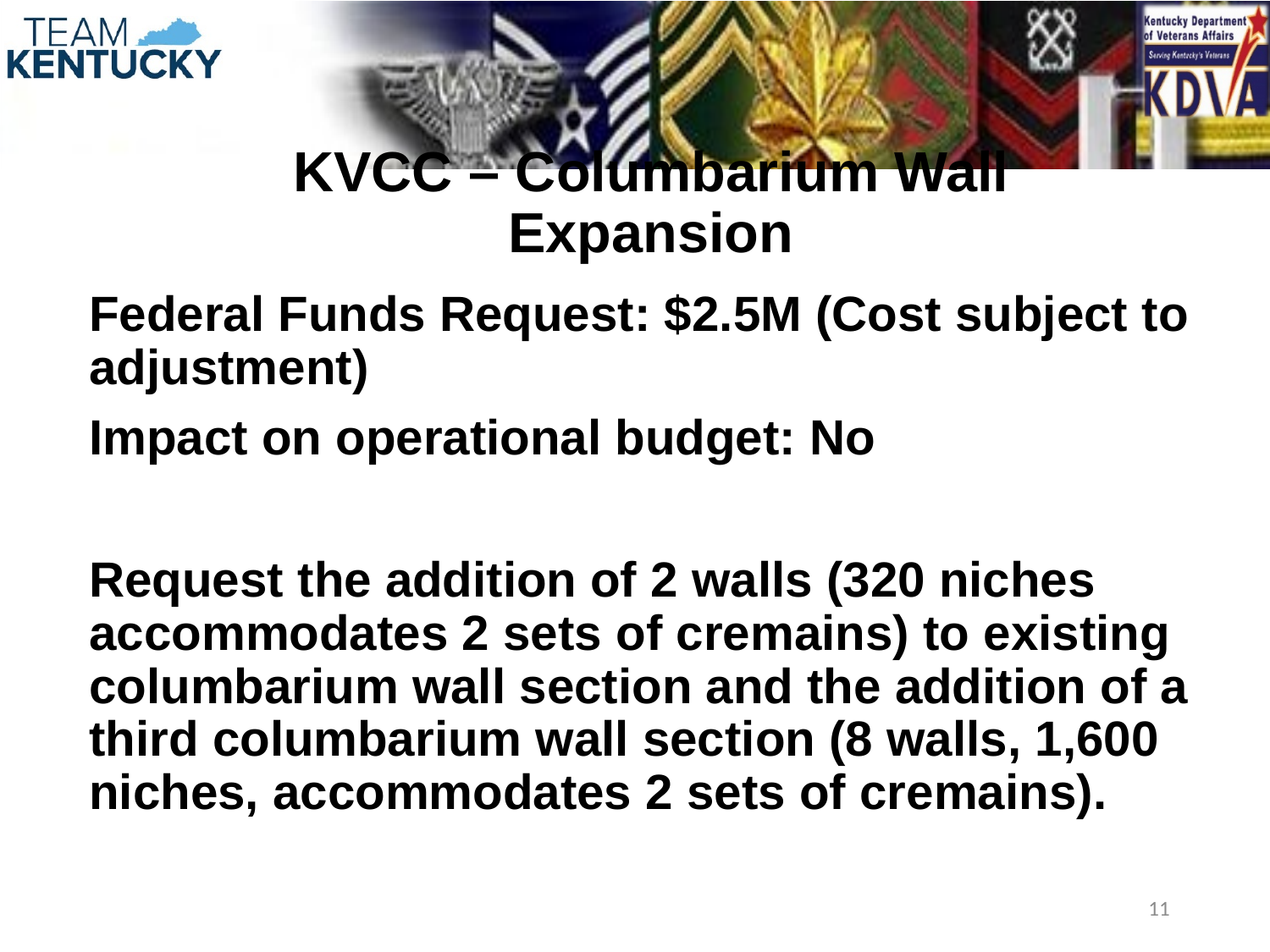

# KVCC – Columbarium Wall Expansion
Federal Funds Request: $2.5M (Cost subject to adjustment)
Impact on operational budget: No

Request the addition of 2 walls (320 niches accommodates 2 sets of cremains) to existing columbarium wall section and the addition of a third columbarium wall section (8 walls, 1,600 niches, accommodates 2 sets of cremains).

11